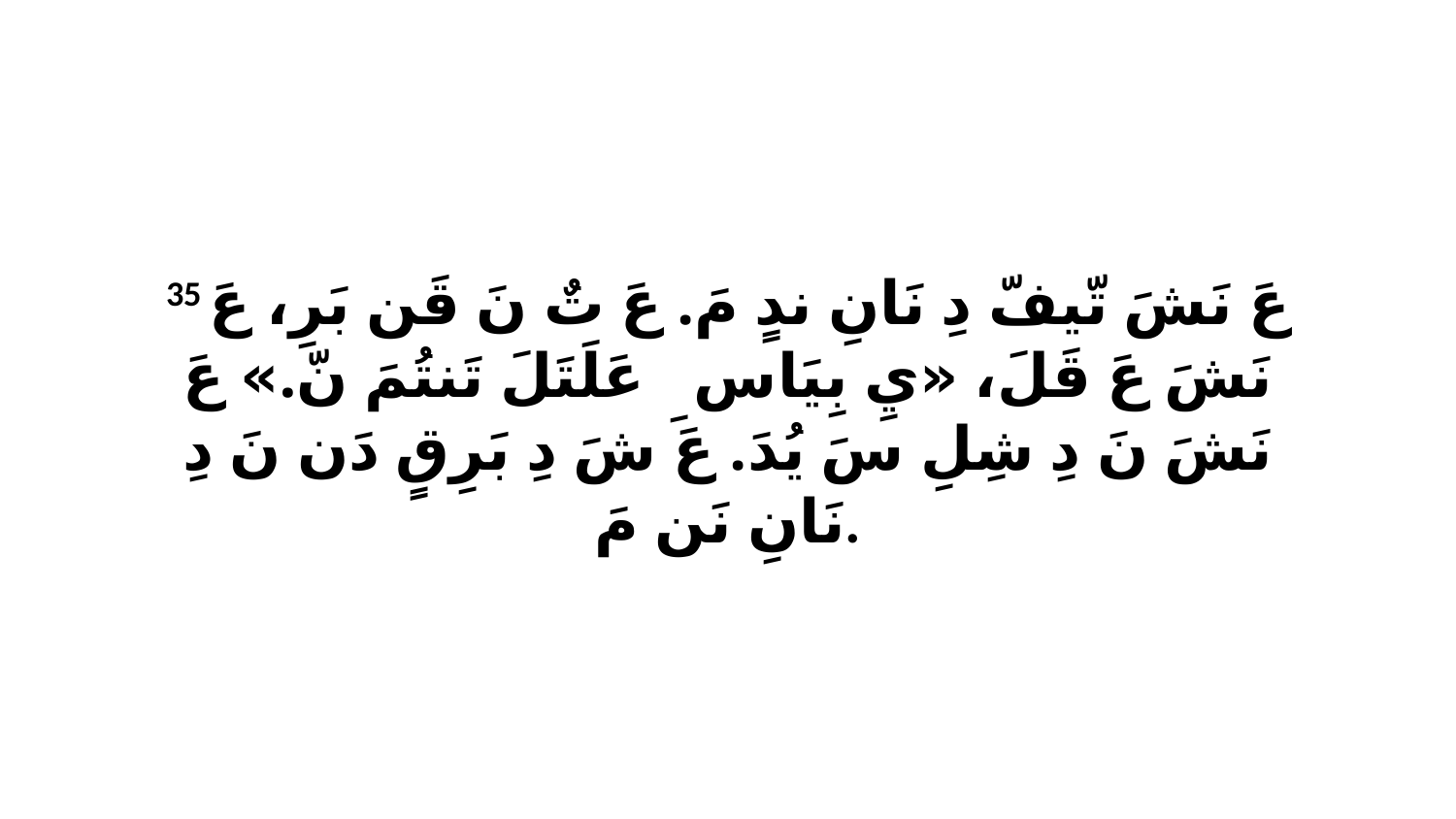

35 عَ نَشَ تّيفّ دِ نَانِ ندٍ مَ. عَ تٌ نَ قَن بَرِ، عَ نَشَ عَ قَلَ، «يِ بِيَاسِ ﭑ عَلَتَلَ تَنتُمَ نّ.» عَ نَشَ نَ دِ شِلِ سَ يُدَ. عَ شَ دِ بَرِقٍ دَن نَ دِ نَانِ نَن مَ.